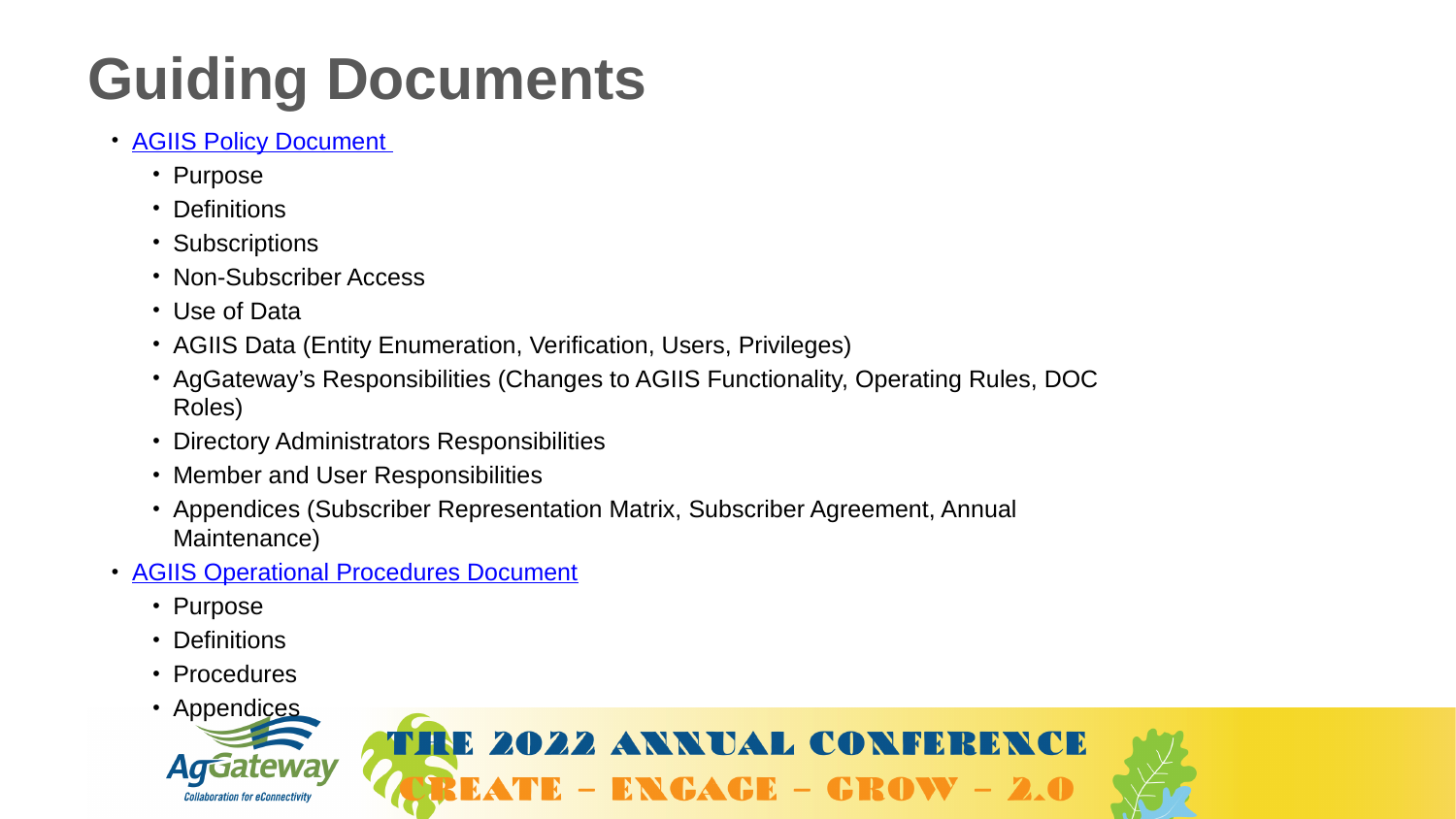

# Guiding Documents
AGIIS Policy Document
Purpose
Definitions
Subscriptions
Non-Subscriber Access
Use of Data
AGIIS Data (Entity Enumeration, Verification, Users, Privileges)
AgGateway’s Responsibilities (Changes to AGIIS Functionality, Operating Rules, DOC Roles)
Directory Administrators Responsibilities
Member and User Responsibilities
Appendices (Subscriber Representation Matrix, Subscriber Agreement, Annual Maintenance)
AGIIS Operational Procedures Document
Purpose
Definitions
Procedures
Appendices

30